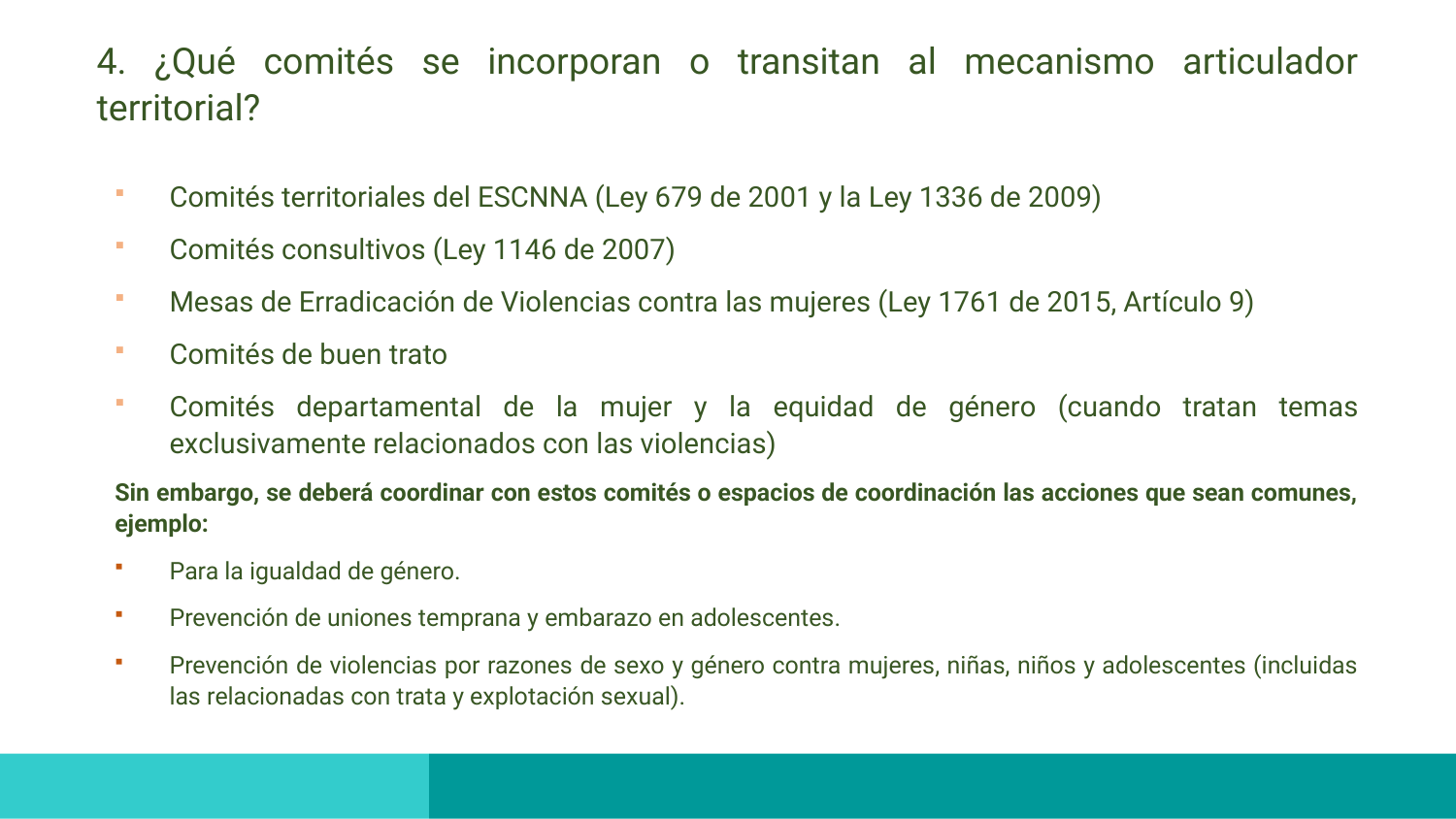

# 4. ¿Qué comités se incorporan o transitan al mecanismo articulador territorial?
Comités territoriales del ESCNNA (Ley 679 de 2001 y la Ley 1336 de 2009)
Comités consultivos (Ley 1146 de 2007)
Mesas de Erradicación de Violencias contra las mujeres (Ley 1761 de 2015, Artículo 9)
Comités de buen trato
Comités departamental de la mujer y la equidad de género (cuando tratan temas exclusivamente relacionados con las violencias)
Sin embargo, se deberá coordinar con estos comités o espacios de coordinación las acciones que sean comunes, ejemplo:
Para la igualdad de género.
Prevención de uniones temprana y embarazo en adolescentes.
Prevención de violencias por razones de sexo y género contra mujeres, niñas, niños y adolescentes (incluidas las relacionadas con trata y explotación sexual).